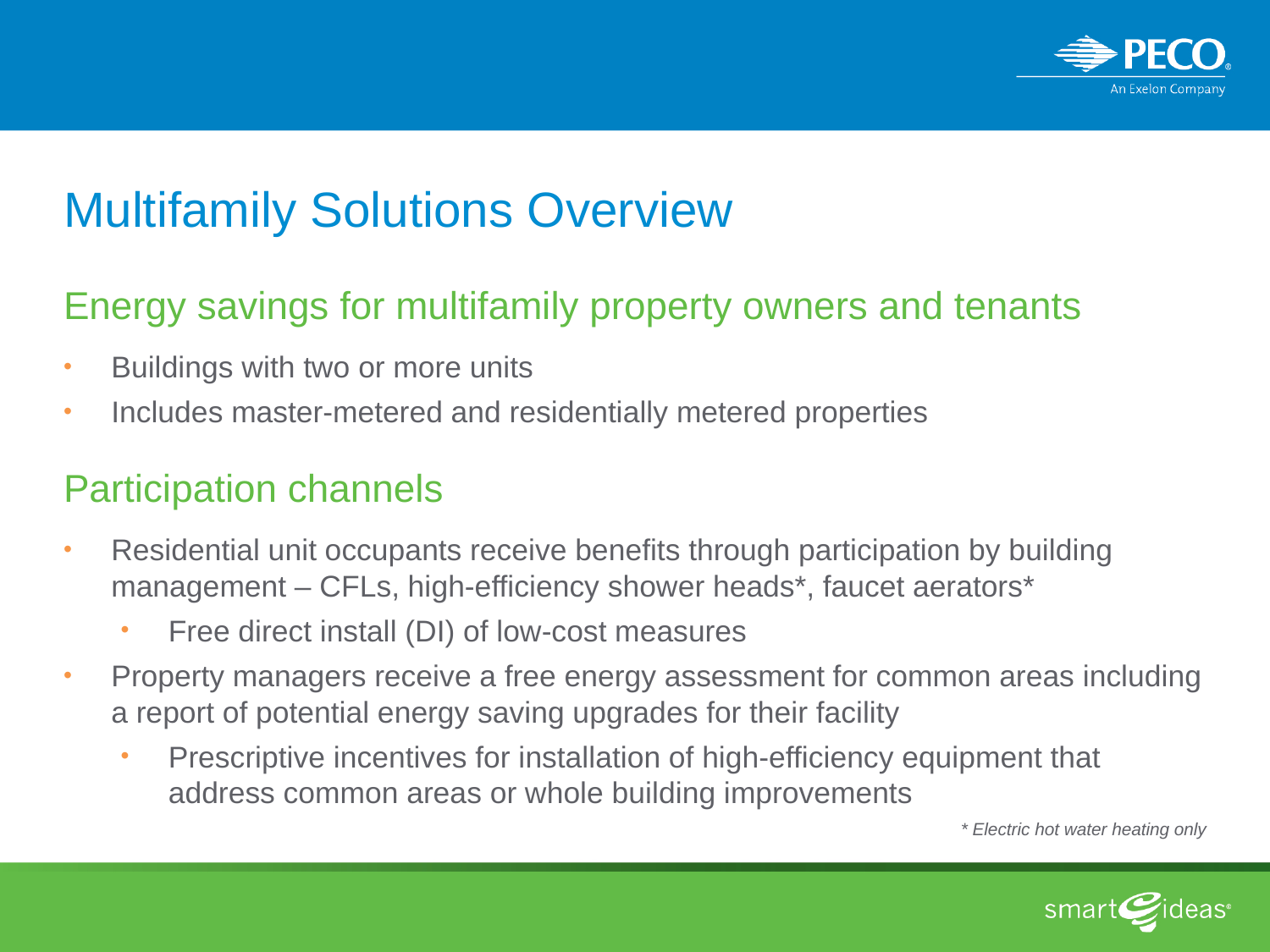

# Multifamily Solutions Overview
Energy savings for multifamily property owners and tenants
Buildings with two or more units
Includes master-metered and residentially metered properties

Participation channels
Residential unit occupants receive benefits through participation by building management – CFLs, high-efficiency shower heads*, faucet aerators*
Free direct install (DI) of low-cost measures
Property managers receive a free energy assessment for common areas including a report of potential energy saving upgrades for their facility
Prescriptive incentives for installation of high-efficiency equipment that address common areas or whole building improvements
* Electric hot water heating only